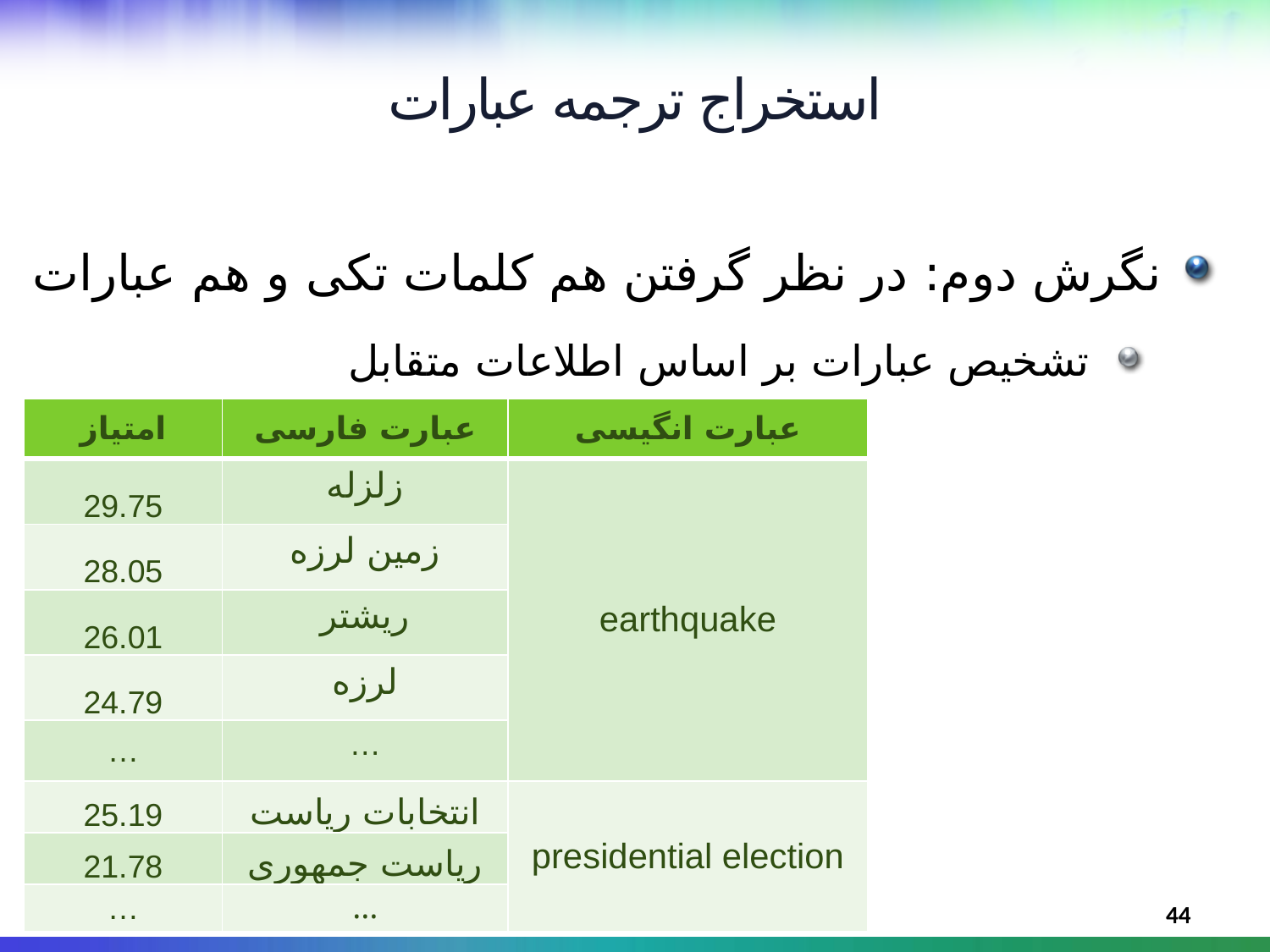

استخراج ترجمه عبارات

نگرش دوم: در نظر گرفتن هم کلمات تکی و هم عبارات
تشخیص عبارات بر اساس اطلاعات متقابل
| امتیاز | عبارت فارسی | عبارت انگیسی |
| --- | --- | --- |
| 29.75 | زلزله | earthquake |
| 28.05 | زمین لرزه |  |
| 26.01 | ریشتر |  |
| 24.79 | لرزه |  |
| … | … |  |
| 25.19 | انتخابات ریاست | presidential election |
| 21.78 | ریاست جمهوری |  |
| … | … |  |
استفاده از پیکره‌های تطبیقی برای بازیابی اطلاعات بین زبانی فارسی-انگلیسی